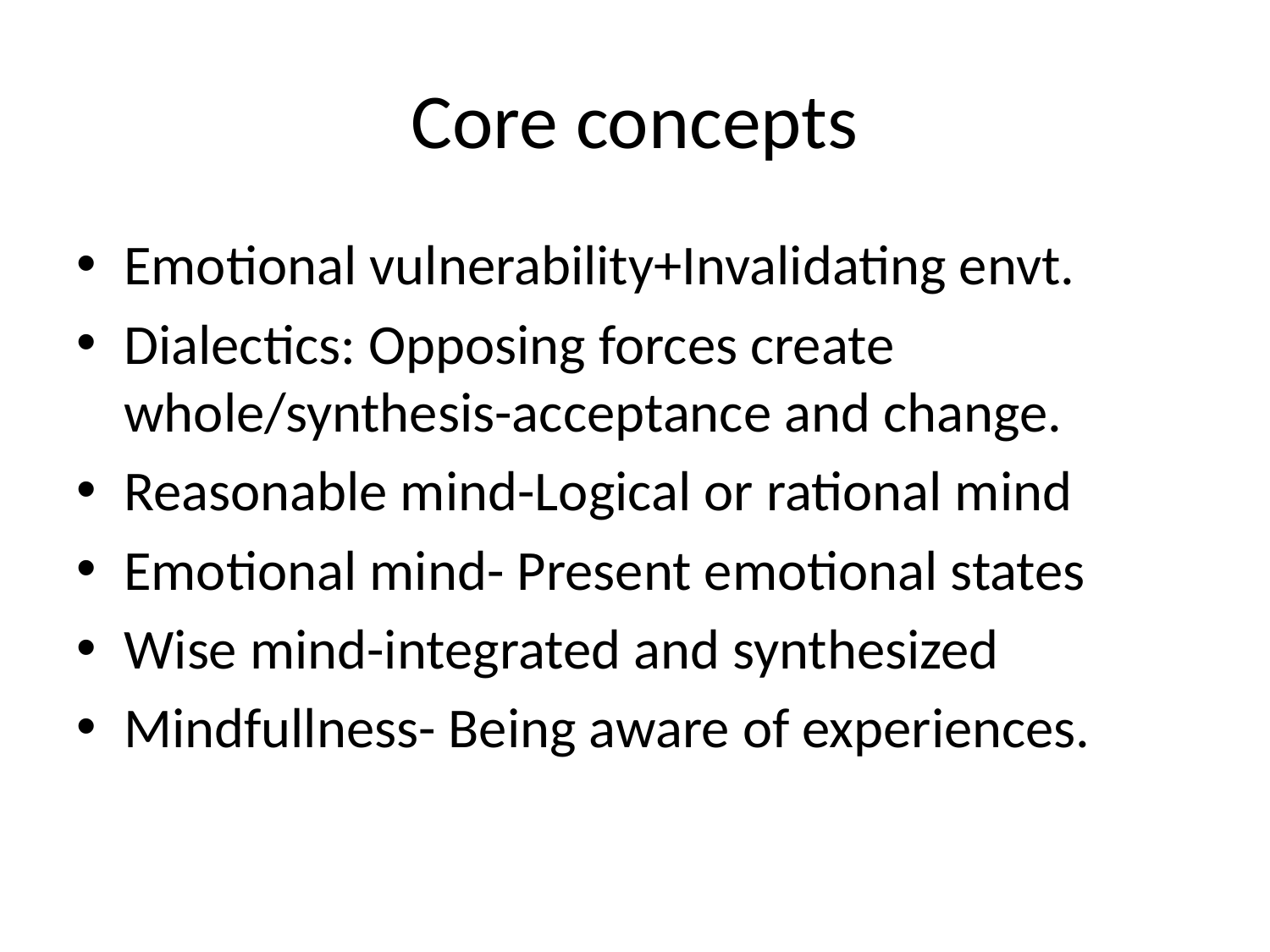

# Core concepts
Emotional vulnerability+Invalidating envt.
Dialectics: Opposing forces create whole/synthesis-acceptance and change.
Reasonable mind-Logical or rational mind
Emotional mind- Present emotional states
Wise mind-integrated and synthesized
Mindfullness- Being aware of experiences.